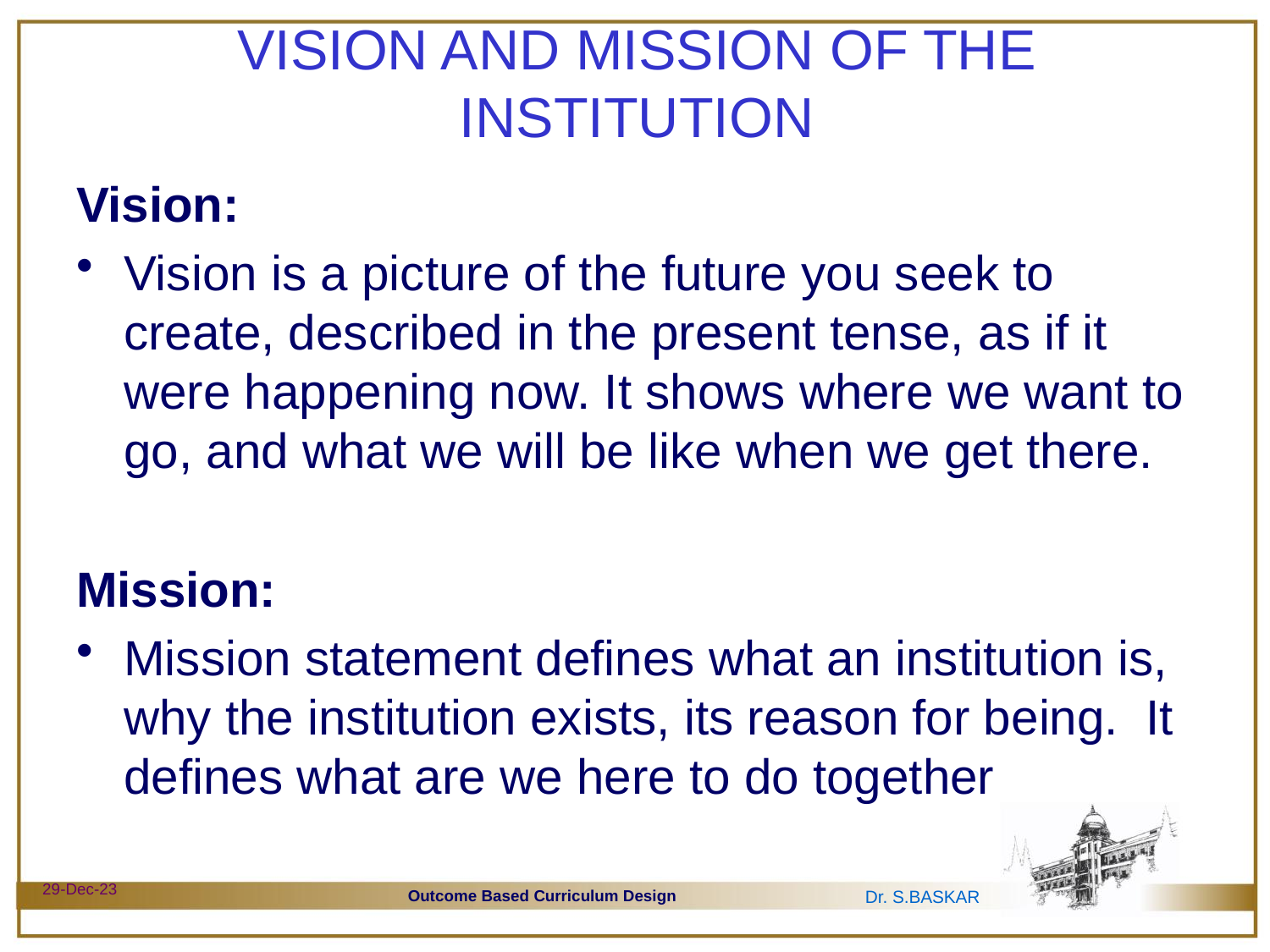

# VISION AND MISSION OF THE INSTITUTION
Vision:
Vision is a picture of the future you seek to create, described in the present tense, as if it were happening now. It shows where we want to go, and what we will be like when we get there.

Mission:
Mission statement defines what an institution is, why the institution exists, its reason for being.  It defines what are we here to do together
29-Dec-23